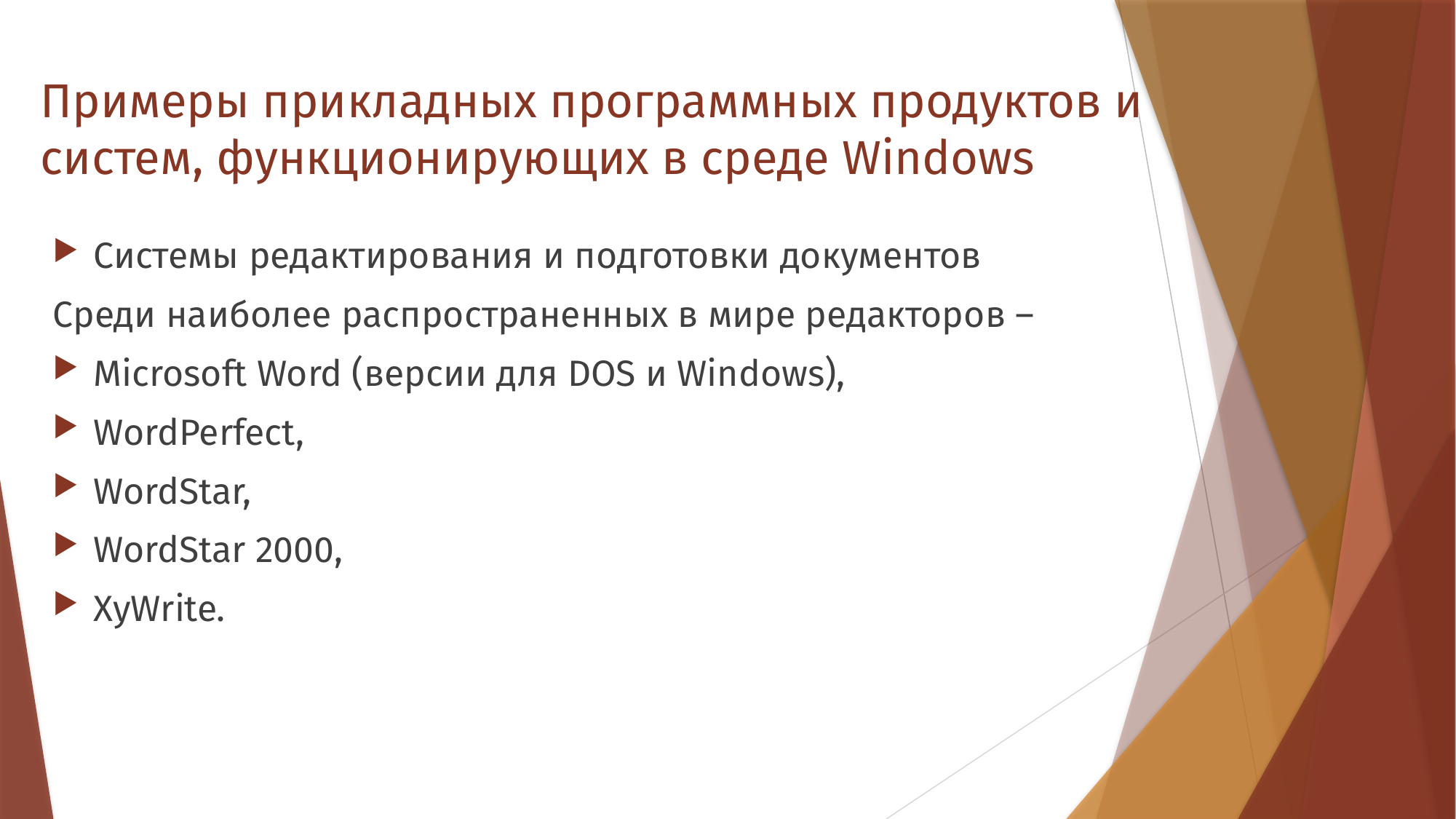

# Примеры прикладных программных продуктов и систем, функционирующих в среде Windows
Системы редактирования и подготовки документов
Среди наиболее распространенных в мире редакторов –
Microsoft Word (версии для DOS и Windows),
WordPerfect,
WordStar,
WordStar 2000,
XyWrite.